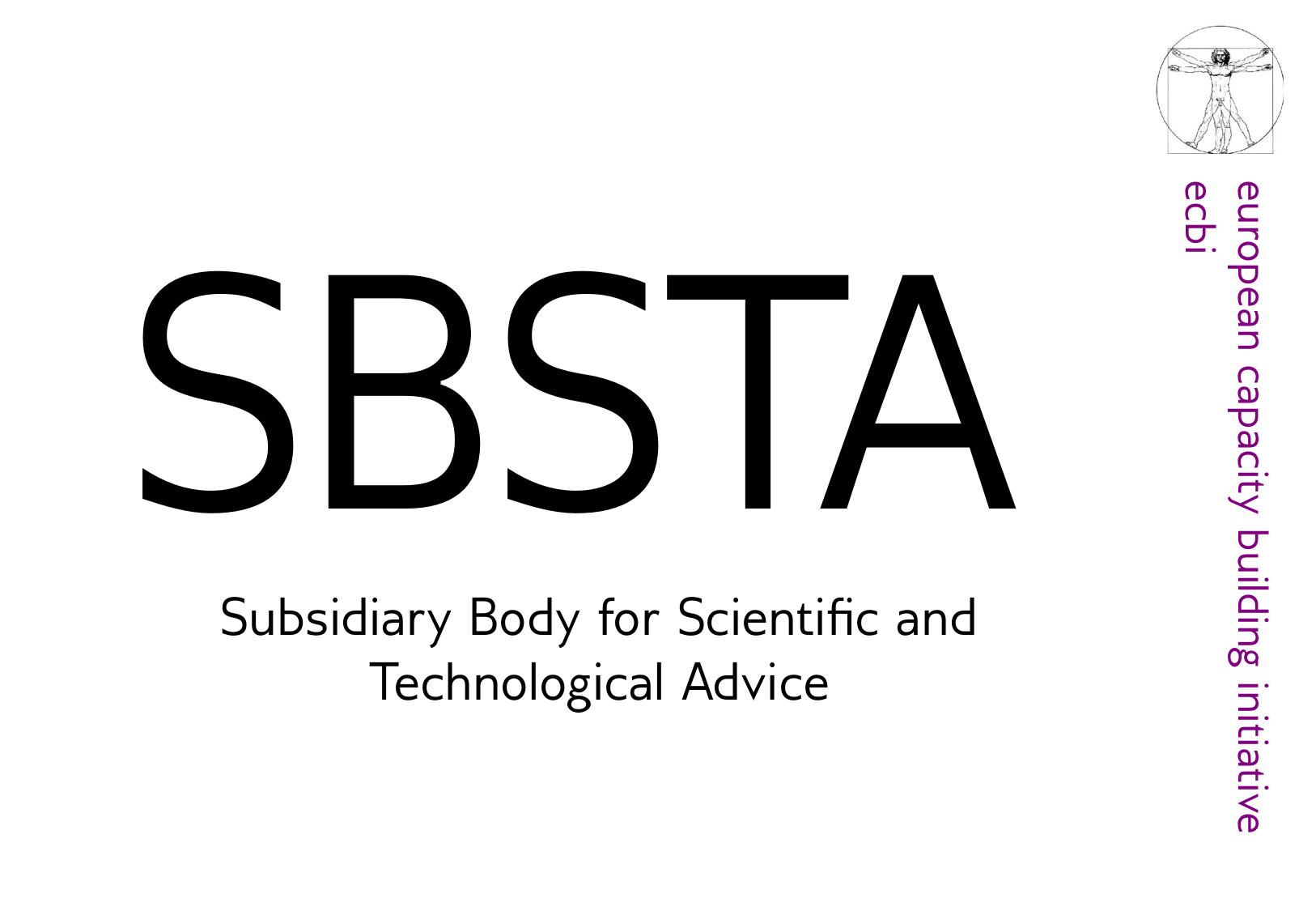

SBSTA
Subsidiary Body for Scientific and Technological Advice